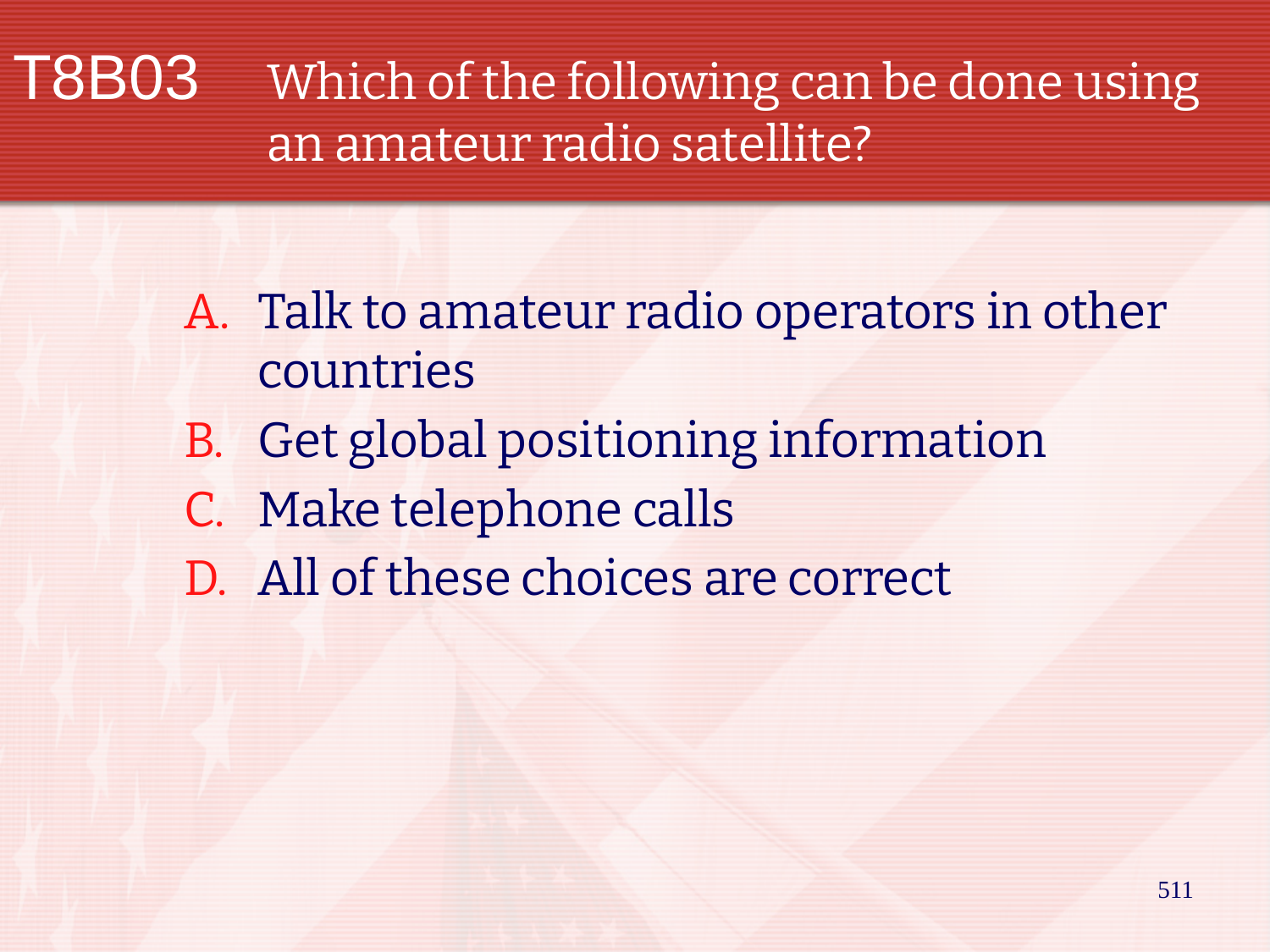

# T8B03		Which of the following can be done using 		an amateur radio satellite?
Talk to amateur radio operators in other countries
Get global positioning information
Make telephone calls
All of these choices are correct
511